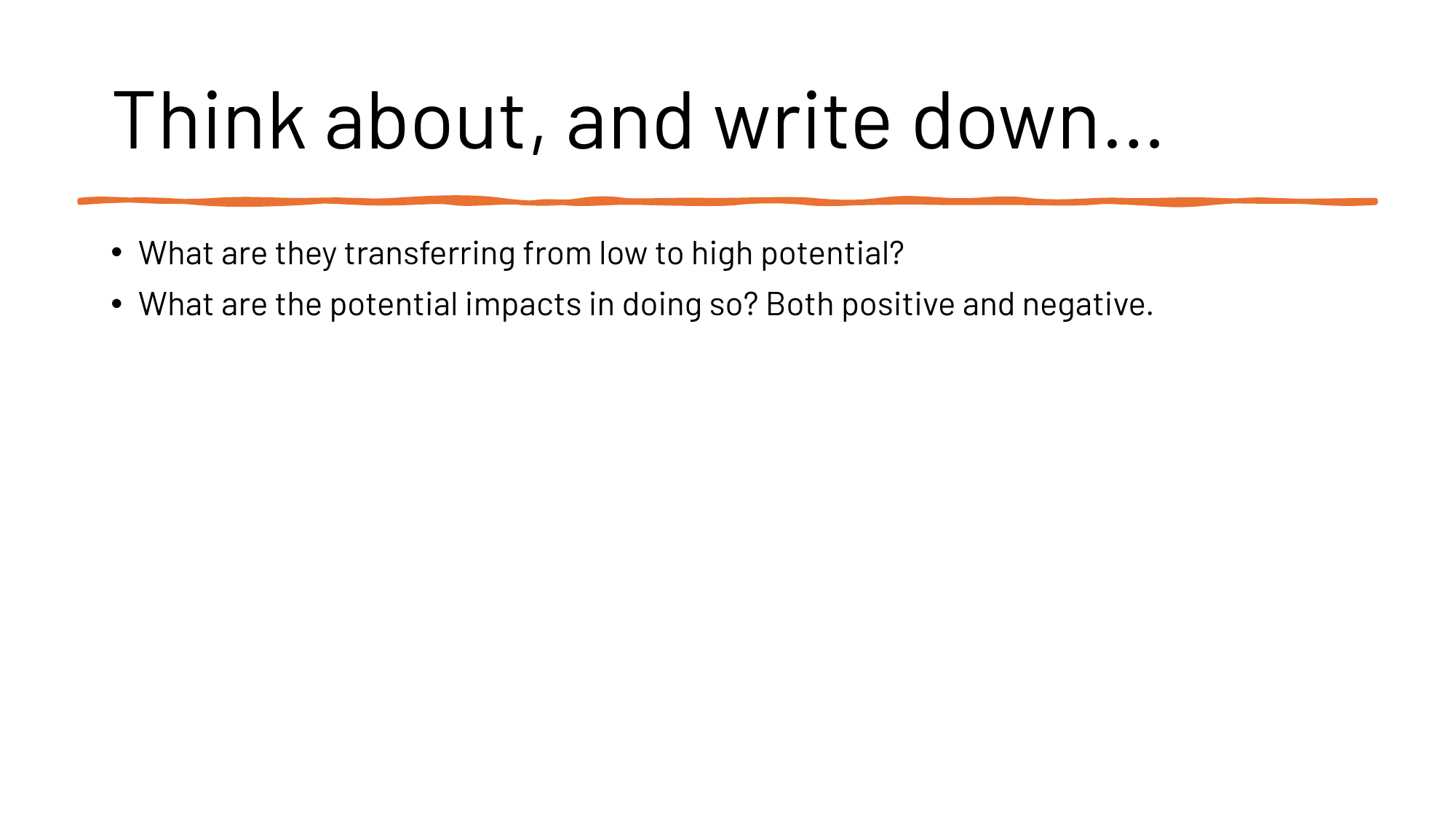

# Think about, and write down…

What are they transferring from low to high potential?
What are the potential impacts in doing so? Both positive and negative.